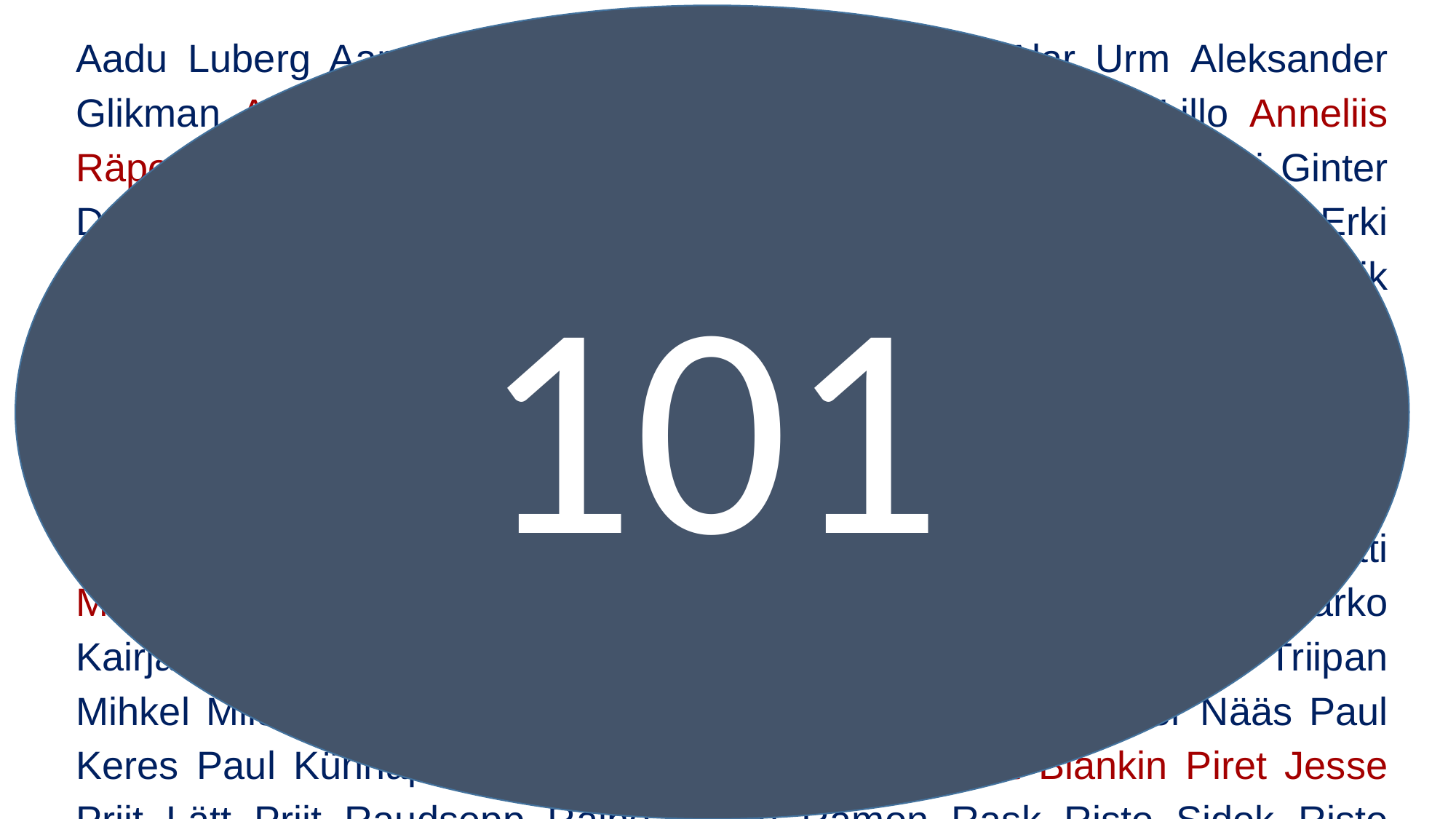

101
Aadu Luberg Aare Tark  Aivar Pilv Aku Sorainen Alar Urm Aleksander Glikman Alla Jakobson Allar Jõks Andres Simson Andrus Lillo Anneliis Räpo Anton Sigal Ants Nõmper Antti Aasma  Arvo Suuban  Carri Ginter Dmitri Teplõhh Elmer Muna Enno Heringson Erki Kergandberg Erki Vabamets Gerli Kilusk Gerly Kask Hannes Vallikivi Helen Hääl Ilmar-Erik Aavakivi Imbi Jürgen Indrek Leppik Indrek Lillo Indrek Sirk Jaanus Mody Jaanus Tehver Jüri Leppik Jüri Raidla Kadri Michelson Kaido Künnapas Kaido Uduste Karina Lõhmus-Ein Karmen Turk Kaspar Lind Katrin Orav Katrin Sarap Kristi Sild Kuldar-Jaan Torokoff Küllike Namm Leon Glikman Lìina Linsi Liis Tedder Madis Päts Madis Saar Maivi Ots Margo Lemetti Mari Must Maria Mägi Marina Kotkas Marit Toom  Marko Kaevando Marko Kairjak Märt Rask Mart Sikut Martin Käerdi Martin Tamme Martin Triipan Mihkel Miidla Monika Mägi Norman Aas Olavi-Jüri Luik Oliver Nääs Paul Keres Paul Künnap Paul Varul Peeter Kutman Piret Blankin Piret Jesse Priit Lätt Priit Raudsepp Raino Paron Ramon Rask Risto Sidok Risto Vahimets Senny Pello Sergei Politšev Simon Levin Sirje Must Sten Luiga Sven Papp Tanel Kalaus Tarmo Peterson Tarvo Lindma Tauri Tigasson Timo Kullerkupp Toivo Viilup Toomas Luhaäär Toomas Prangli Toomas Vaher Triin Kaurov Triinu Hiob Üllar Talviste Urmas Volens Vahur Kivistik Villu Otsmann